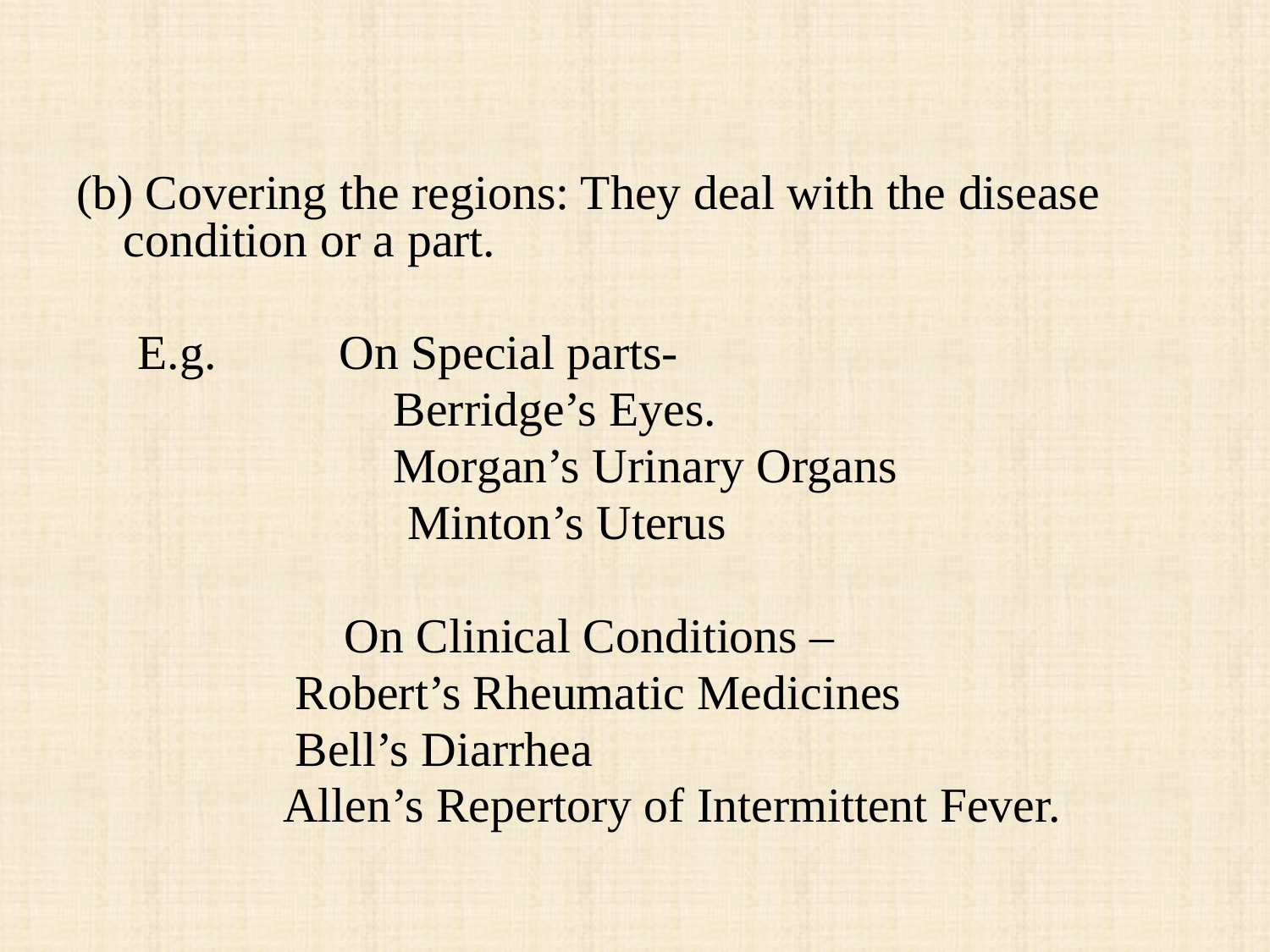

(b) Covering the regions: They deal with the disease condition or a part.

     E.g.          On Special parts-
	                      Berridge’s Eyes.
	                      Morgan’s Urinary Organs
                           Minton’s Uterus

	                  On Clinical Conditions –
		              Robert’s Rheumatic Medicines
		              Bell’s Diarrhea
		             Allen’s Repertory of Intermittent Fever.